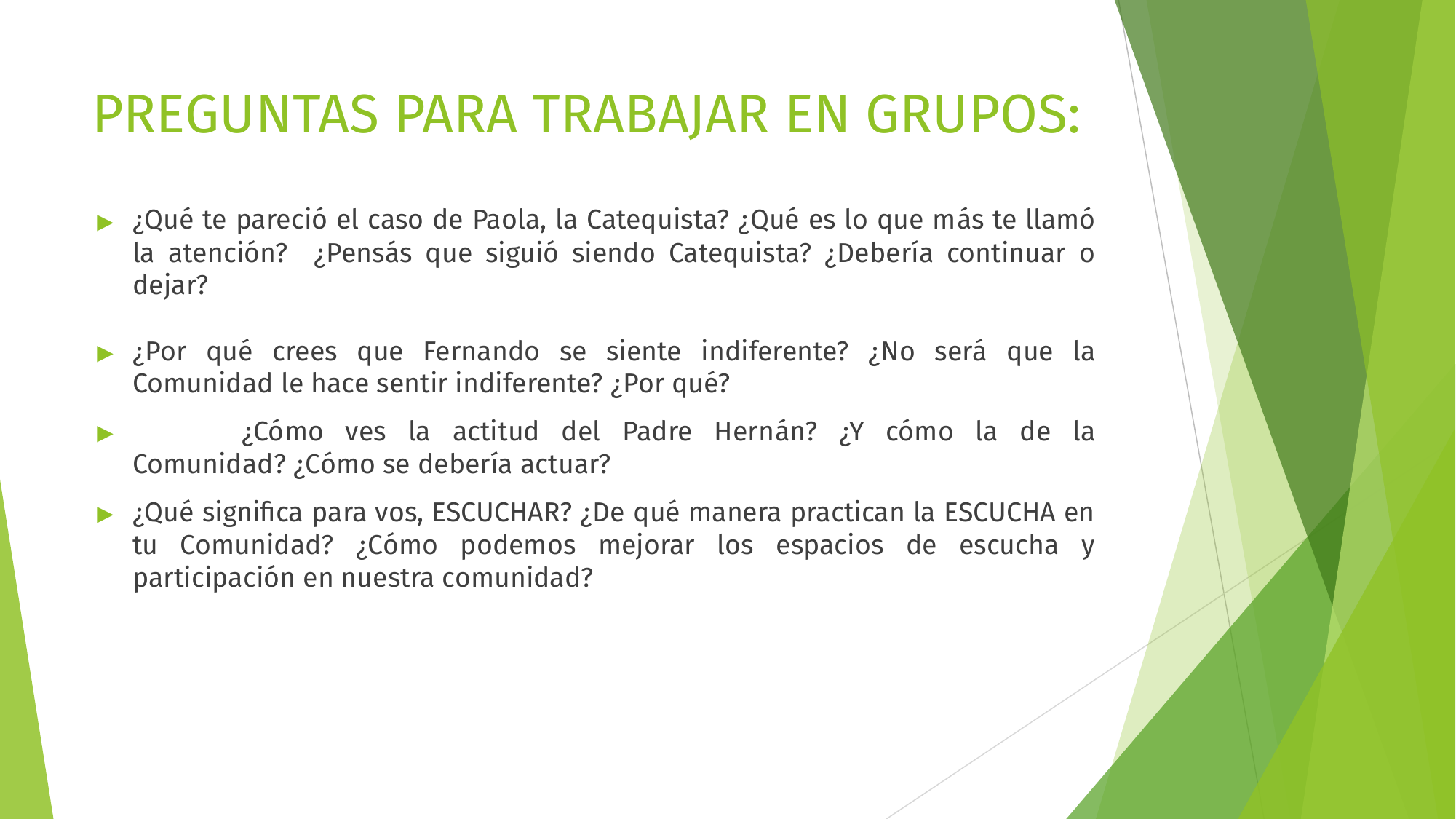

# PREGUNTAS PARA TRABAJAR EN GRUPOS:
¿Qué te pareció el caso de Paola, la Catequista? ¿Qué es lo que más te llamó la atención?  ¿Pensás que siguió siendo Catequista? ¿Debería continuar o dejar?

¿Por qué crees que Fernando se siente indiferente? ¿No será que la Comunidad le hace sentir indiferente? ¿Por qué?
	¿Cómo ves la actitud del Padre Hernán? ¿Y cómo la de la Comunidad? ¿Cómo se debería actuar?
¿Qué significa para vos, ESCUCHAR? ¿De qué manera practican la ESCUCHA en tu Comunidad? ¿Cómo podemos mejorar los espacios de escucha y participación en nuestra comunidad?